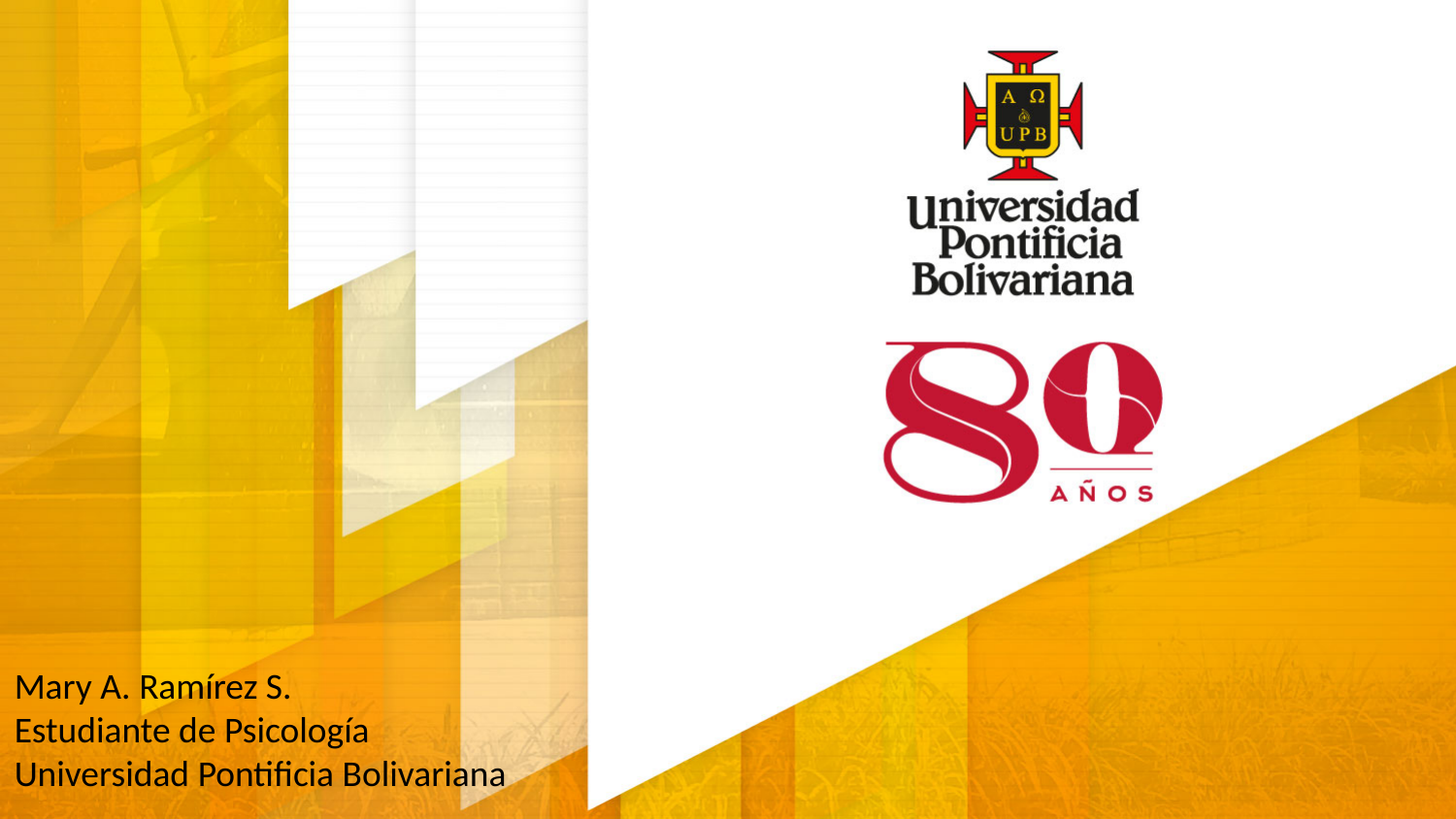

Mary A. Ramírez S.
Estudiante de Psicología
Universidad Pontificia Bolivariana